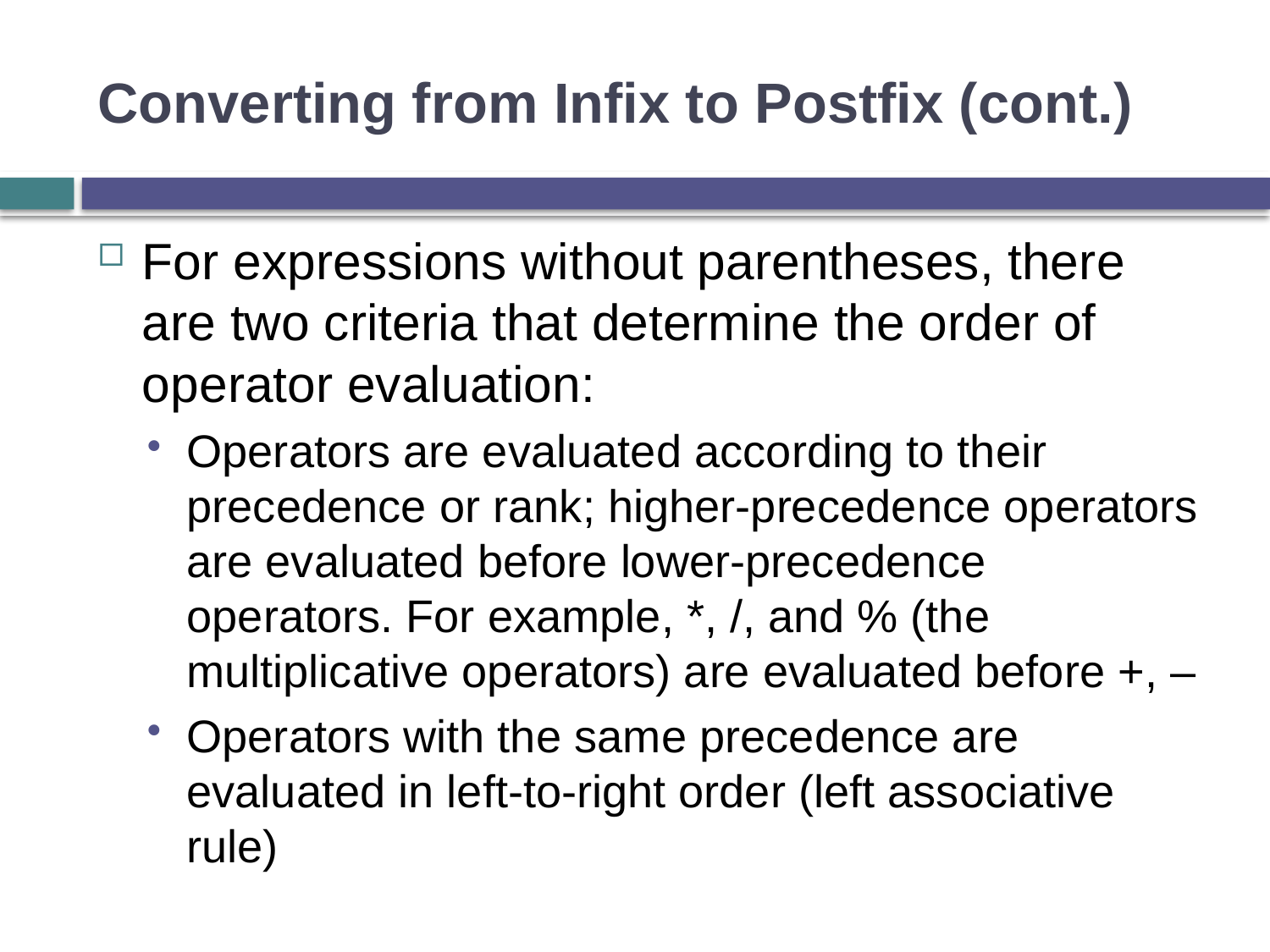

# Converting from Infix to Postfix (cont.)
For expressions without parentheses, there are two criteria that determine the order of operator evaluation:
Operators are evaluated according to their precedence or rank; higher-precedence operators are evaluated before lower-precedence operators. For example, *, /, and % (the multiplicative operators) are evaluated before +, –
Operators with the same precedence are evaluated in left-to-right order (left associative rule)